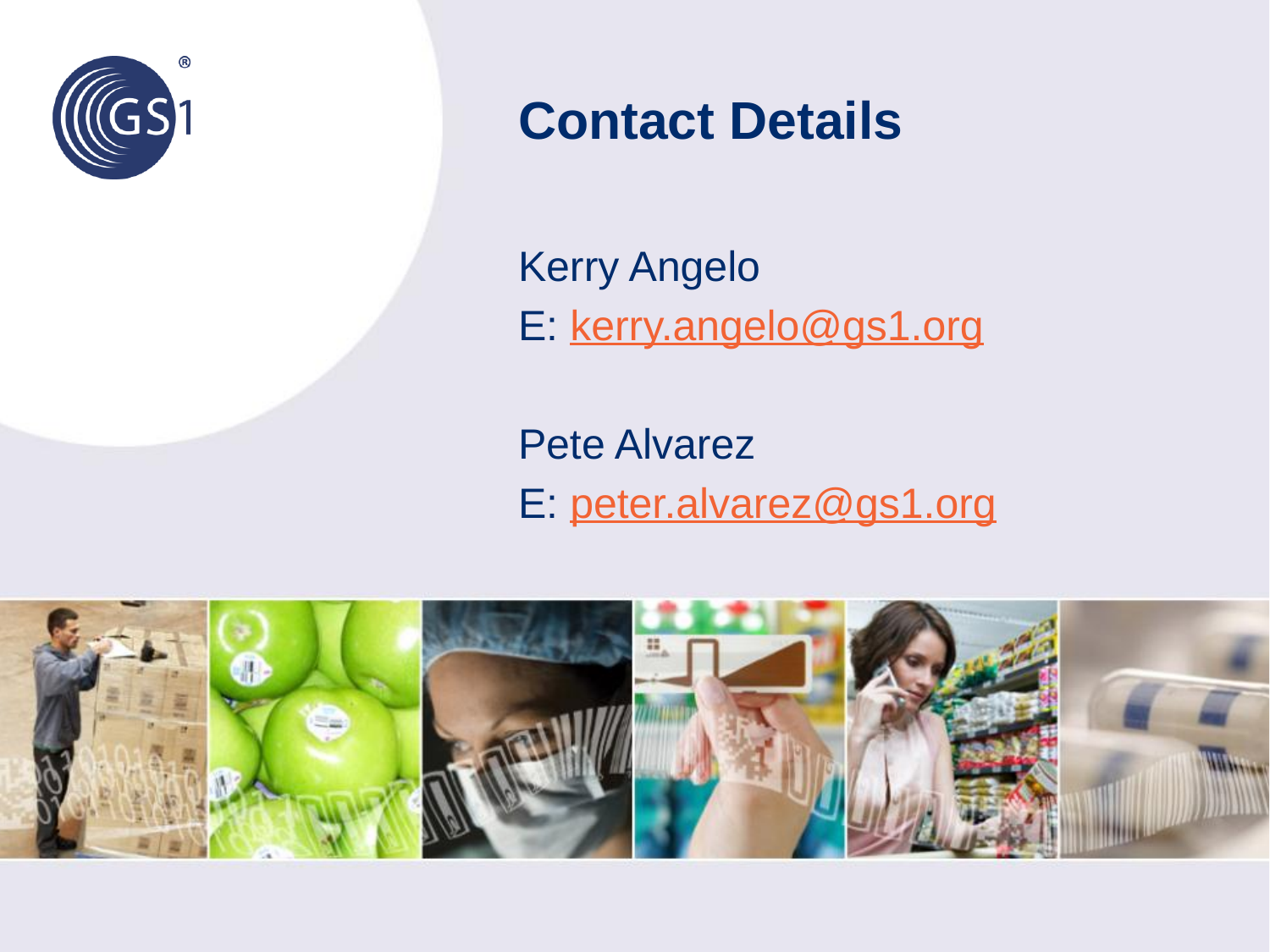

# Contact Details
Kerry Angelo
E: kerry.angelo@gs1.org

Pete Alvarez
E: peter.alvarez@gs1.org